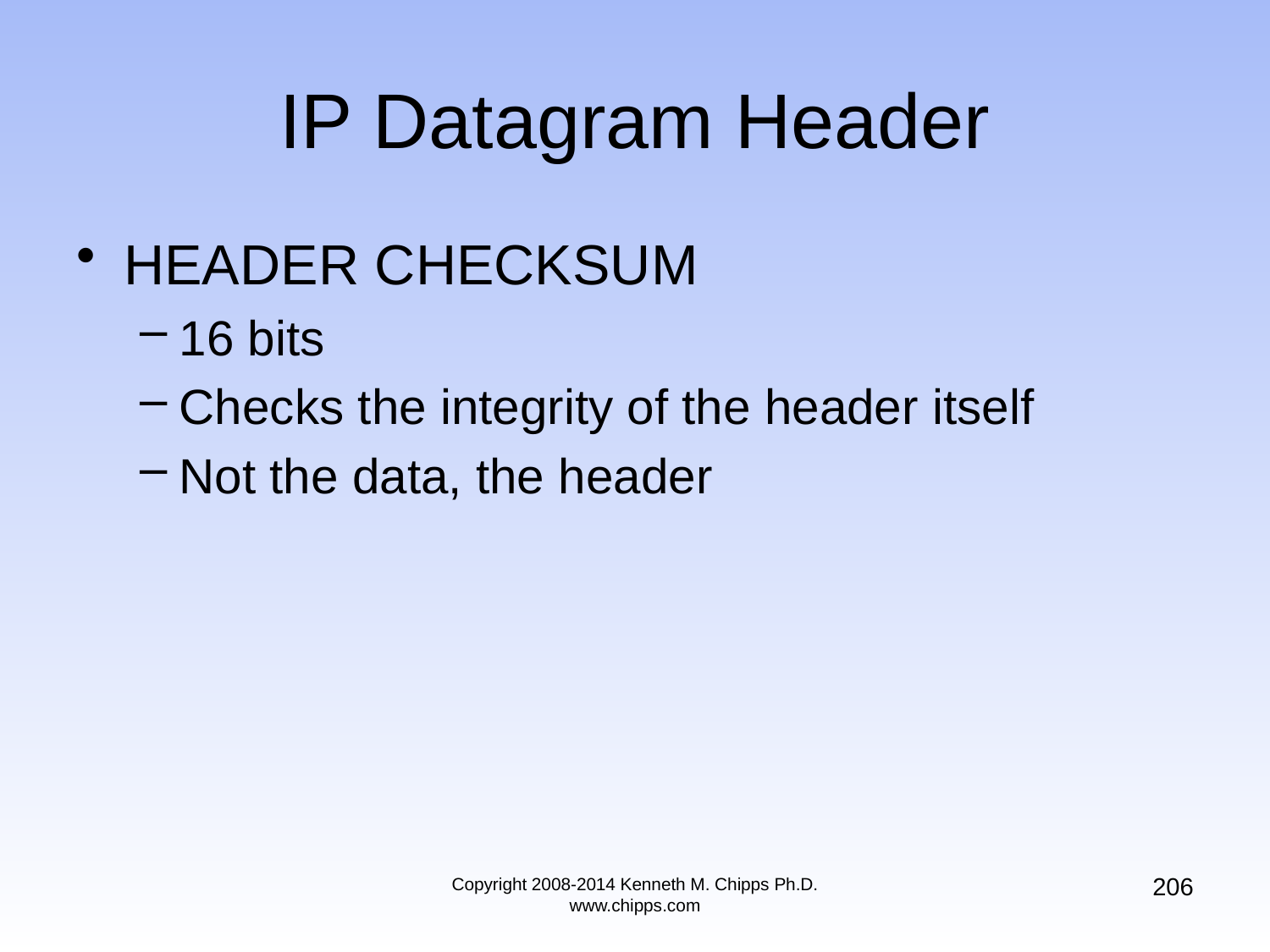

# IP Datagram Header
HEADER CHECKSUM
16 bits
Checks the integrity of the header itself
Not the data, the header
206
Copyright 2008-2014 Kenneth M. Chipps Ph.D. www.chipps.com